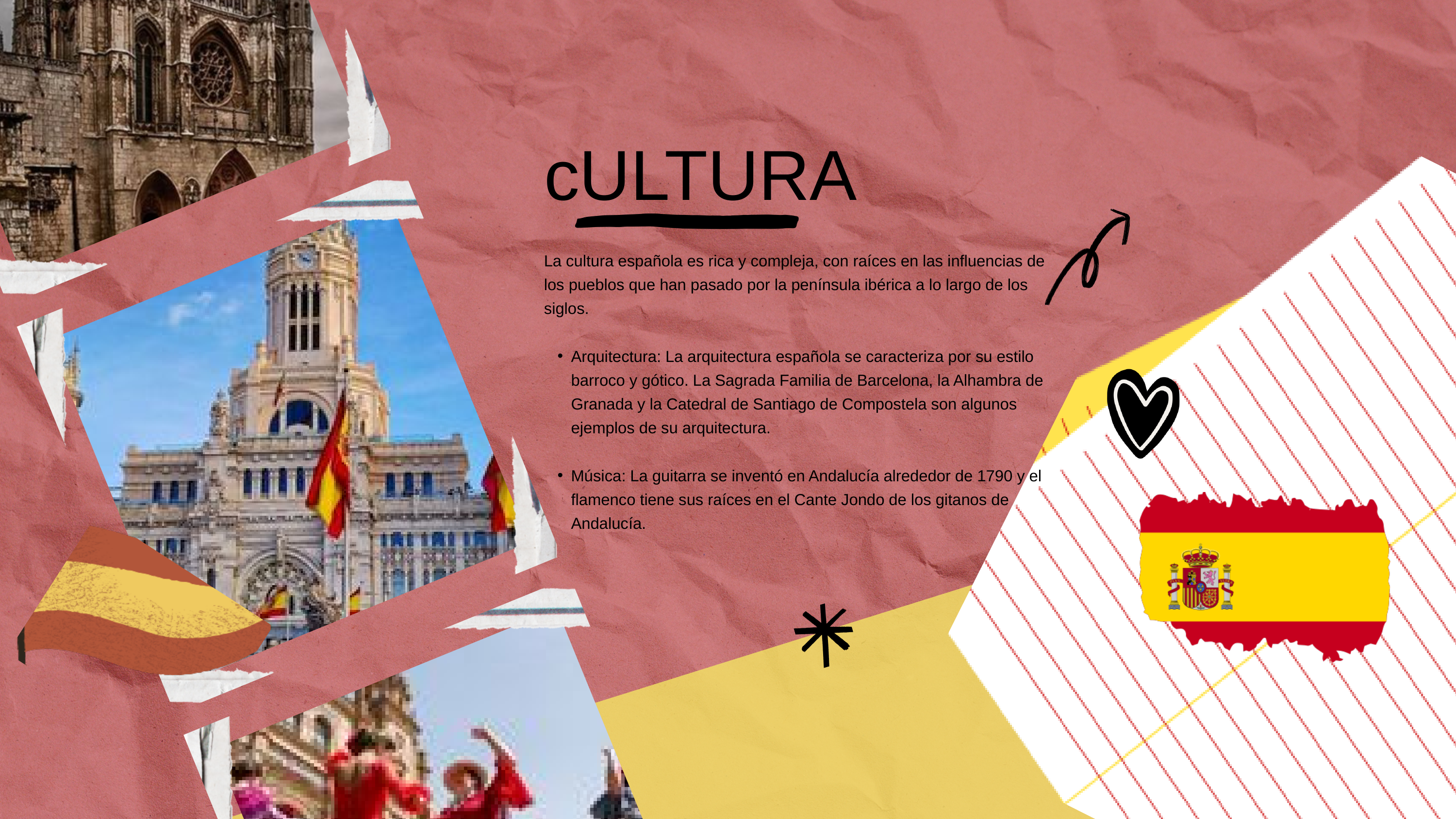

cULTURA

La cultura española es rica y compleja, con raíces en las influencias de los pueblos que han pasado por la península ibérica a lo largo de los siglos.

Arquitectura: La arquitectura española se caracteriza por su estilo barroco y gótico. La Sagrada Familia de Barcelona, la Alhambra de Granada y la Catedral de Santiago de Compostela son algunos ejemplos de su arquitectura.

Música: La guitarra se inventó en Andalucía alrededor de 1790 y el flamenco tiene sus raíces en el Cante Jondo de los gitanos de Andalucía.